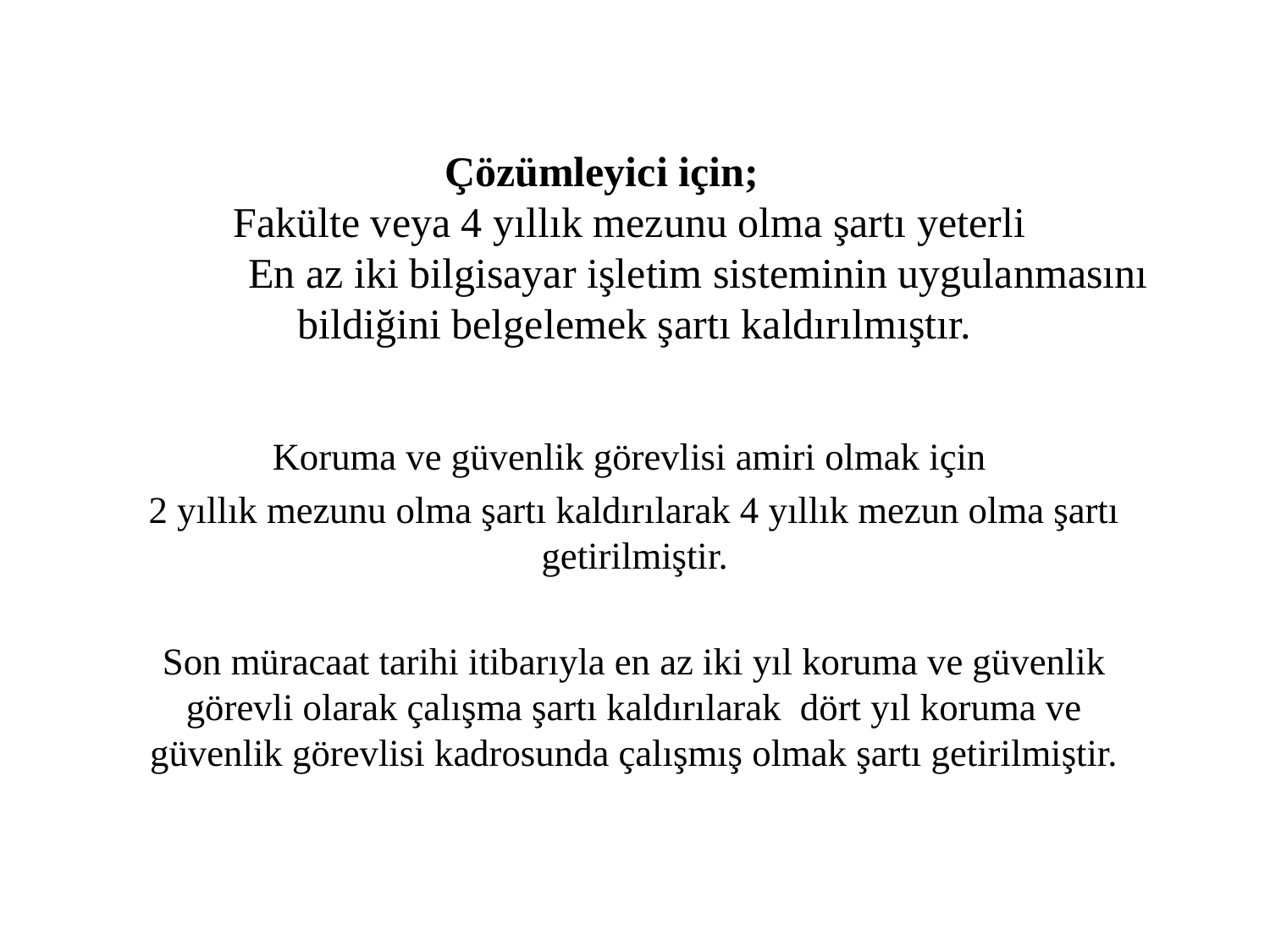

# Çözümleyici için; Fakülte veya 4 yıllık mezunu olma şartı yeterli  	En az iki bilgisayar işletim sisteminin uygulanmasını bildiğini belgelemek şartı kaldırılmıştır.
Koruma ve güvenlik görevlisi amiri olmak için
2 yıllık mezunu olma şartı kaldırılarak 4 yıllık mezun olma şartı getirilmiştir.

Son müracaat tarihi itibarıyla en az iki yıl koruma ve güvenlik görevli olarak çalışma şartı kaldırılarak  dört yıl koruma ve güvenlik görevlisi kadrosunda çalışmış olmak şartı getirilmiştir.